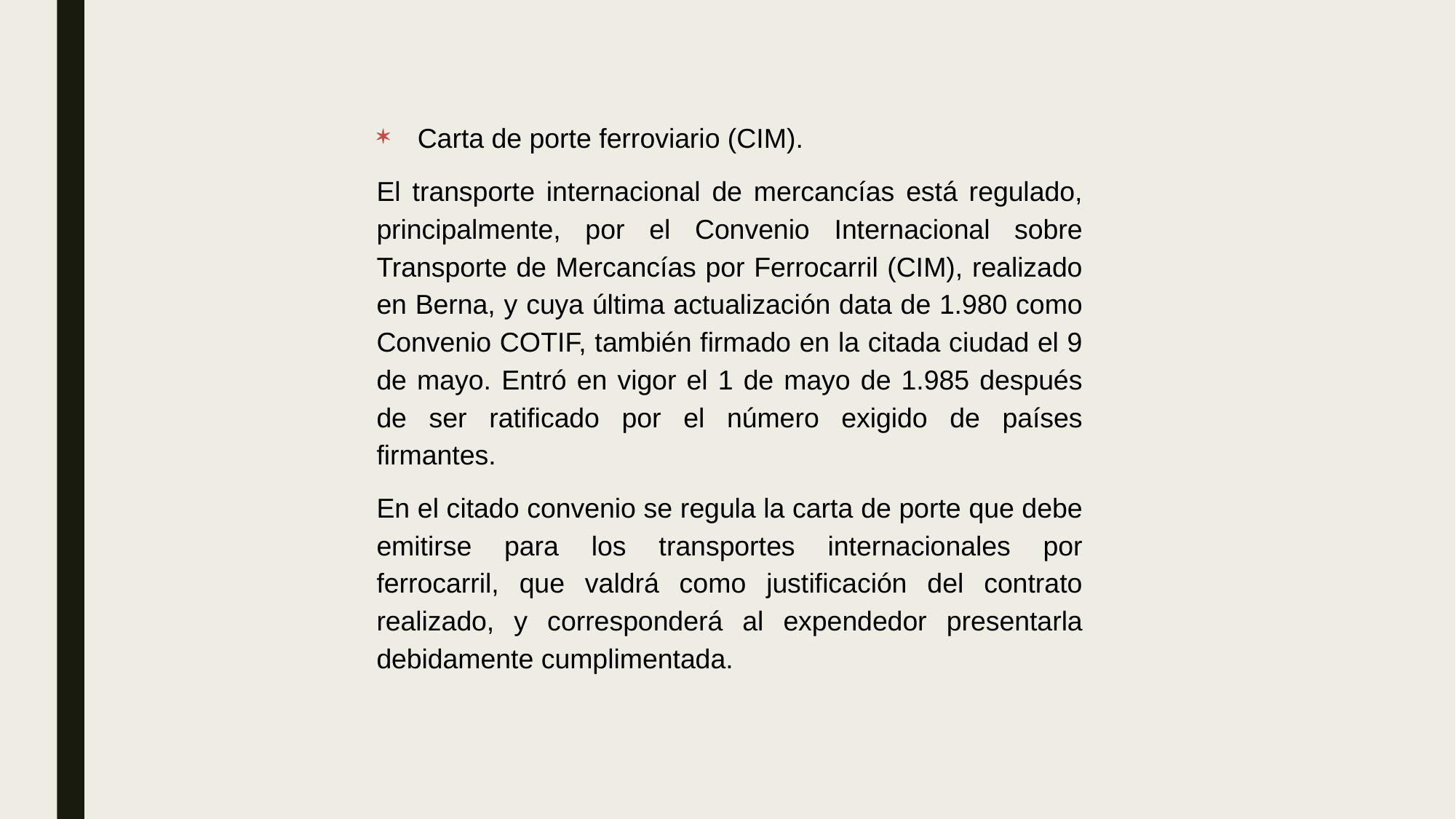

Carta de porte ferroviario (CIM).
El transporte internacional de mercancías está regulado, principalmente, por el Convenio Internacional sobre Transporte de Mercancías por Ferrocarril (CIM), realizado en Berna, y cuya última actualización data de 1.980 como Convenio COTIF, también firmado en la citada ciudad el 9 de mayo. Entró en vigor el 1 de mayo de 1.985 después de ser ratificado por el número exigido de países firmantes.
En el citado convenio se regula la carta de porte que debe emitirse para los transportes internacionales por ferrocarril, que valdrá como justificación del contrato realizado, y corresponderá al expendedor presentarla debidamente cumplimentada.